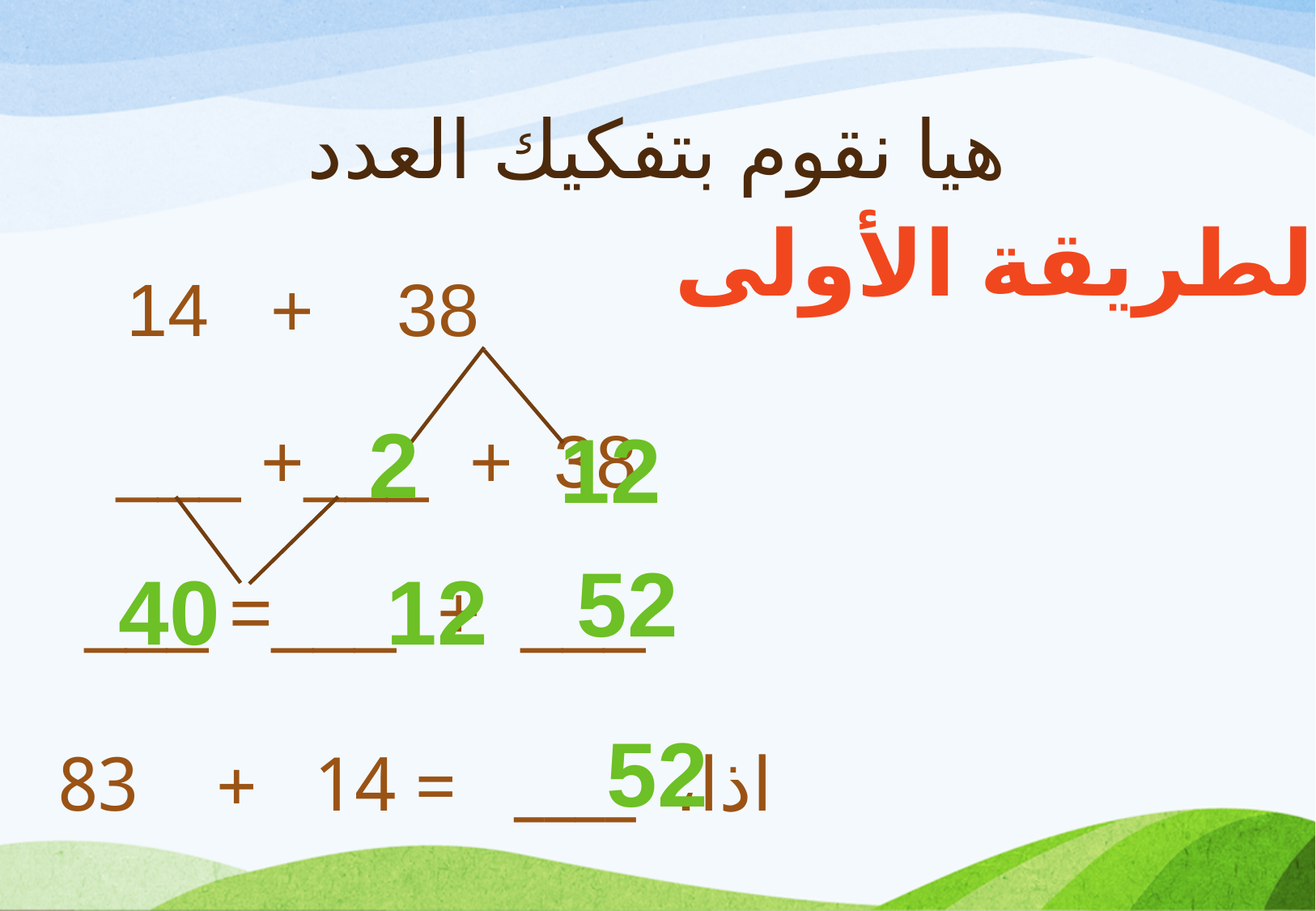

# هيا نقوم بتفكيك العدد
الطريقة الأولى
14   +    38
2
12
___ +___  +  38
52
40
12
___ =___  +  ___
52
اذا،  ____   = 14   +    38